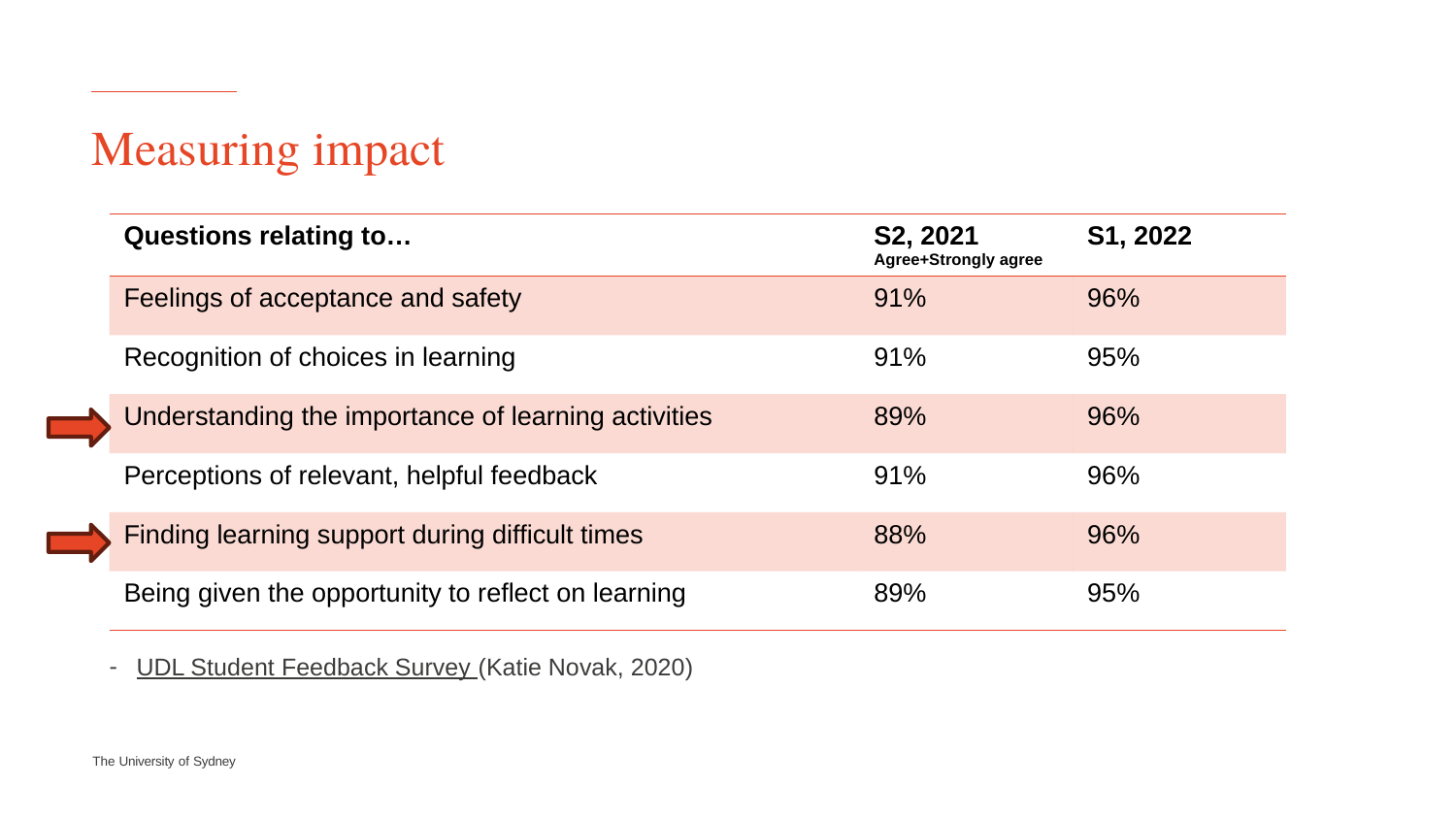

# Measuring impact
| Questions relating to… | S2, 2021 Agree+Strongly agree | S1, 2022 Agree+Strongly agree |
| --- | --- | --- |
| Feelings of acceptance and safety | 91% | 96% |
| Recognition of choices in learning | 91% | 95% |
| Understanding the importance of learning activities | 89% | 96% |
| Perceptions of relevant, helpful feedback | 91% | 96% |
| Finding learning support during difficult times | 88% | 96% |
| Being given the opportunity to reflect on learning | 89% | 95% |

UDL Student Feedback Survey (Katie Novak, 2020)